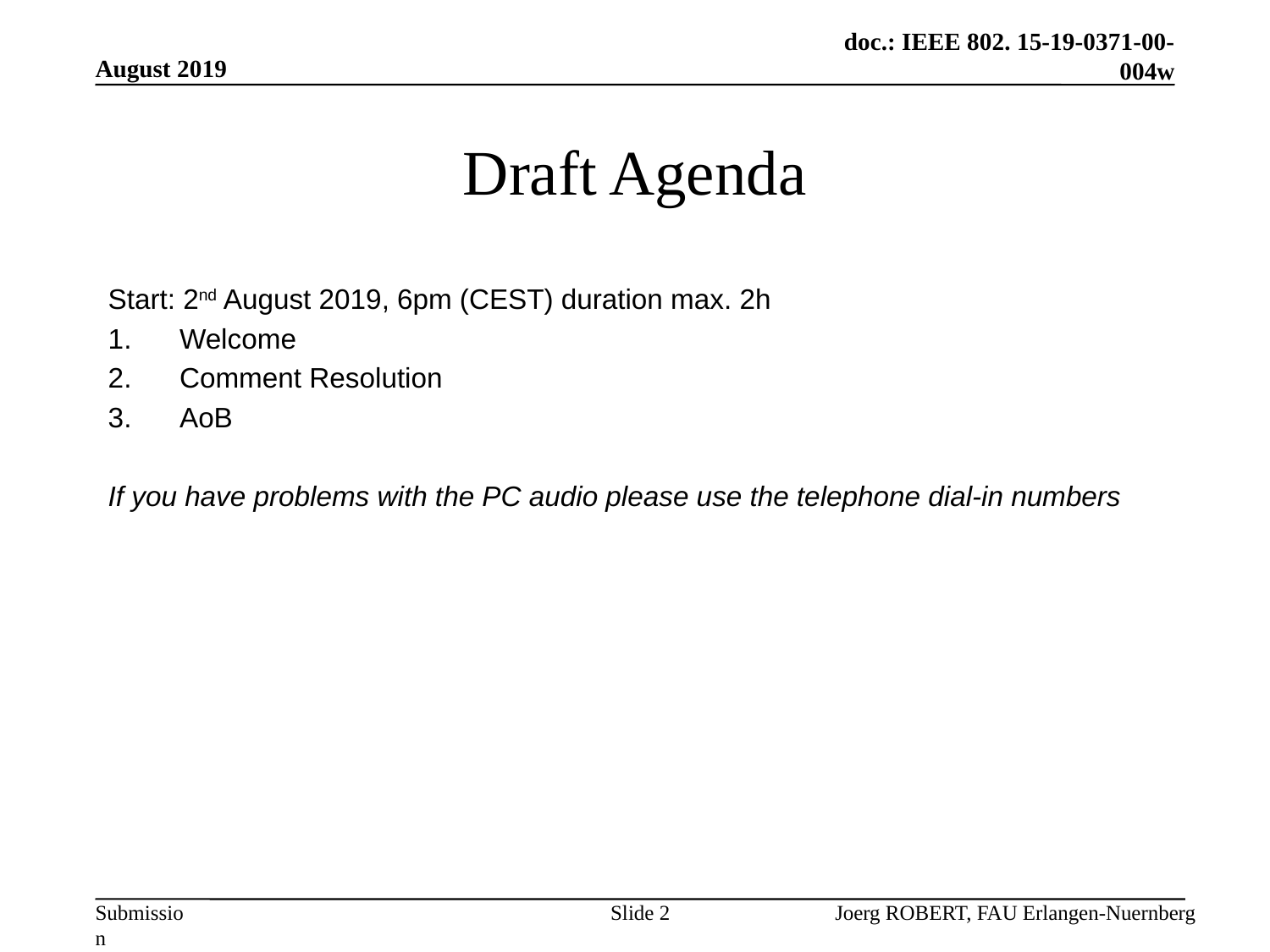

August 2019
# Draft Agenda
Start: 2nd August 2019, 6pm (CEST) duration max. 2h
Welcome
Comment Resolution
AoB

If you have problems with the PC audio please use the telephone dial-in numbers
Slide 2
Joerg ROBERT, FAU Erlangen-Nuernberg